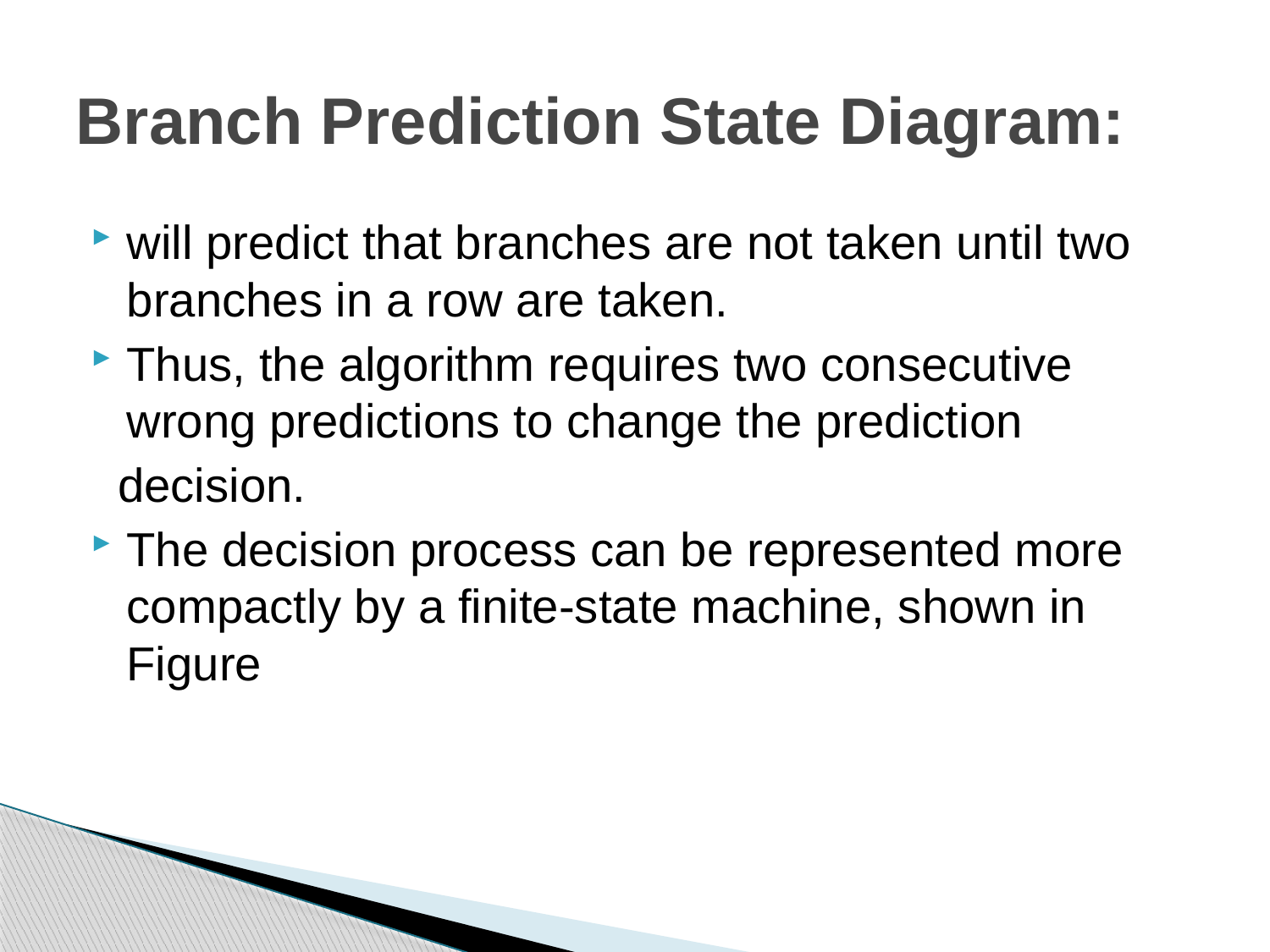

# Branch Prediction State Diagram:
will predict that branches are not taken until two branches in a row are taken.
Thus, the algorithm requires two consecutive wrong predictions to change the prediction
  decision.
The decision process can be represented more compactly by a finite-state machine, shown in Figure